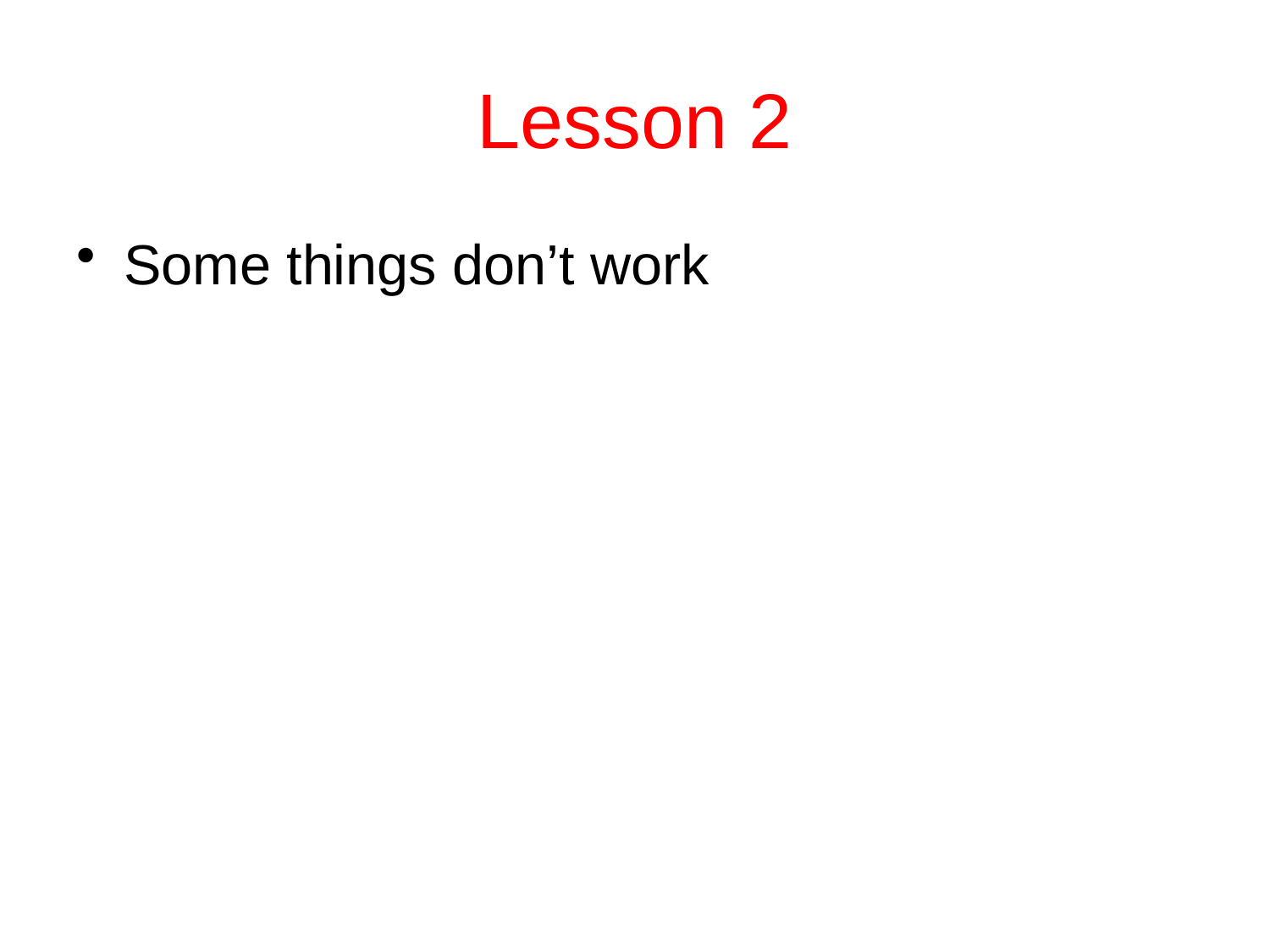

# Lesson 2
Some things don’t work